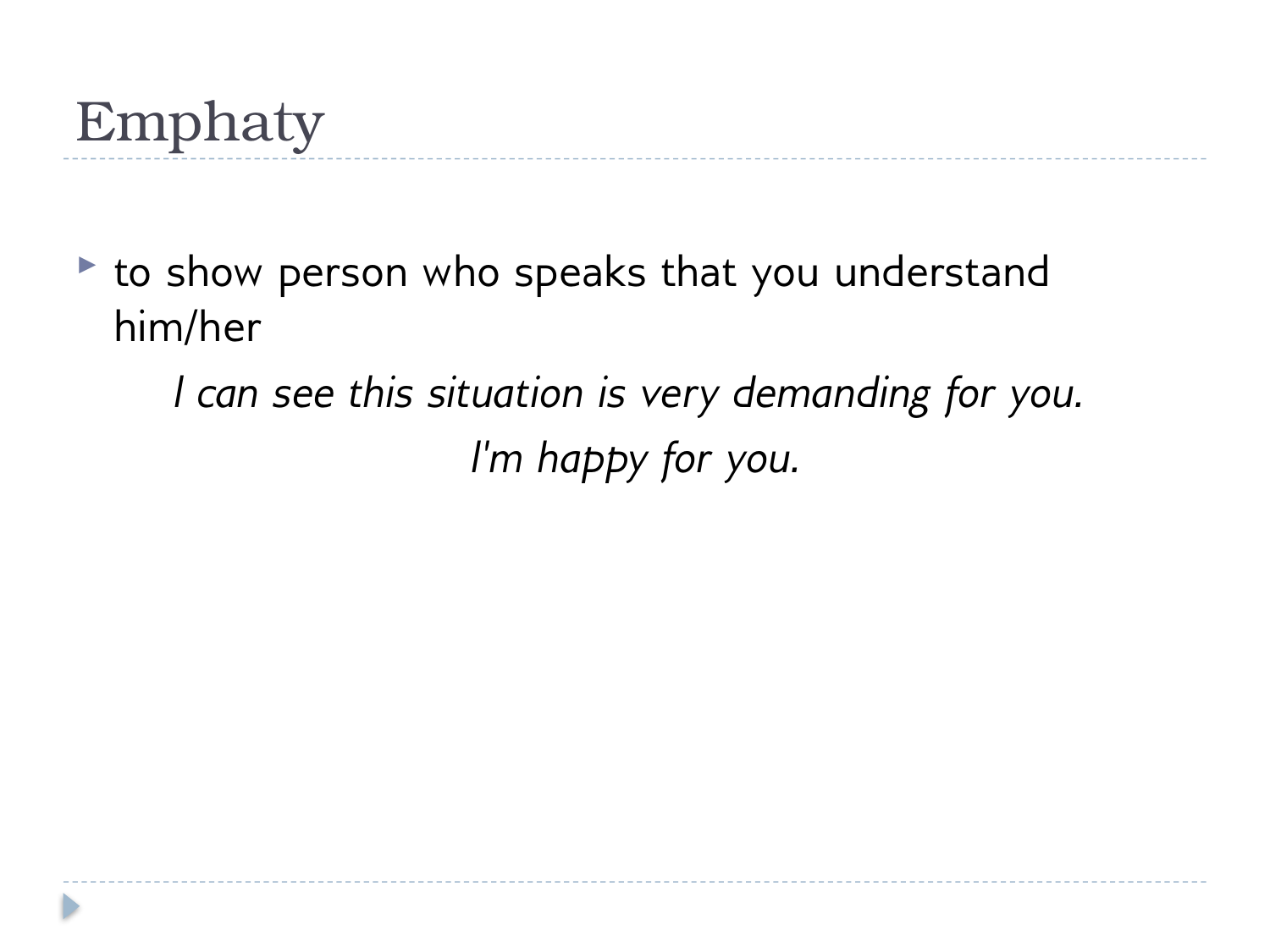

# Emphaty

to show person who speaks that you understand him/her
I can see this situation is very demanding for you.
I'm happy for you.